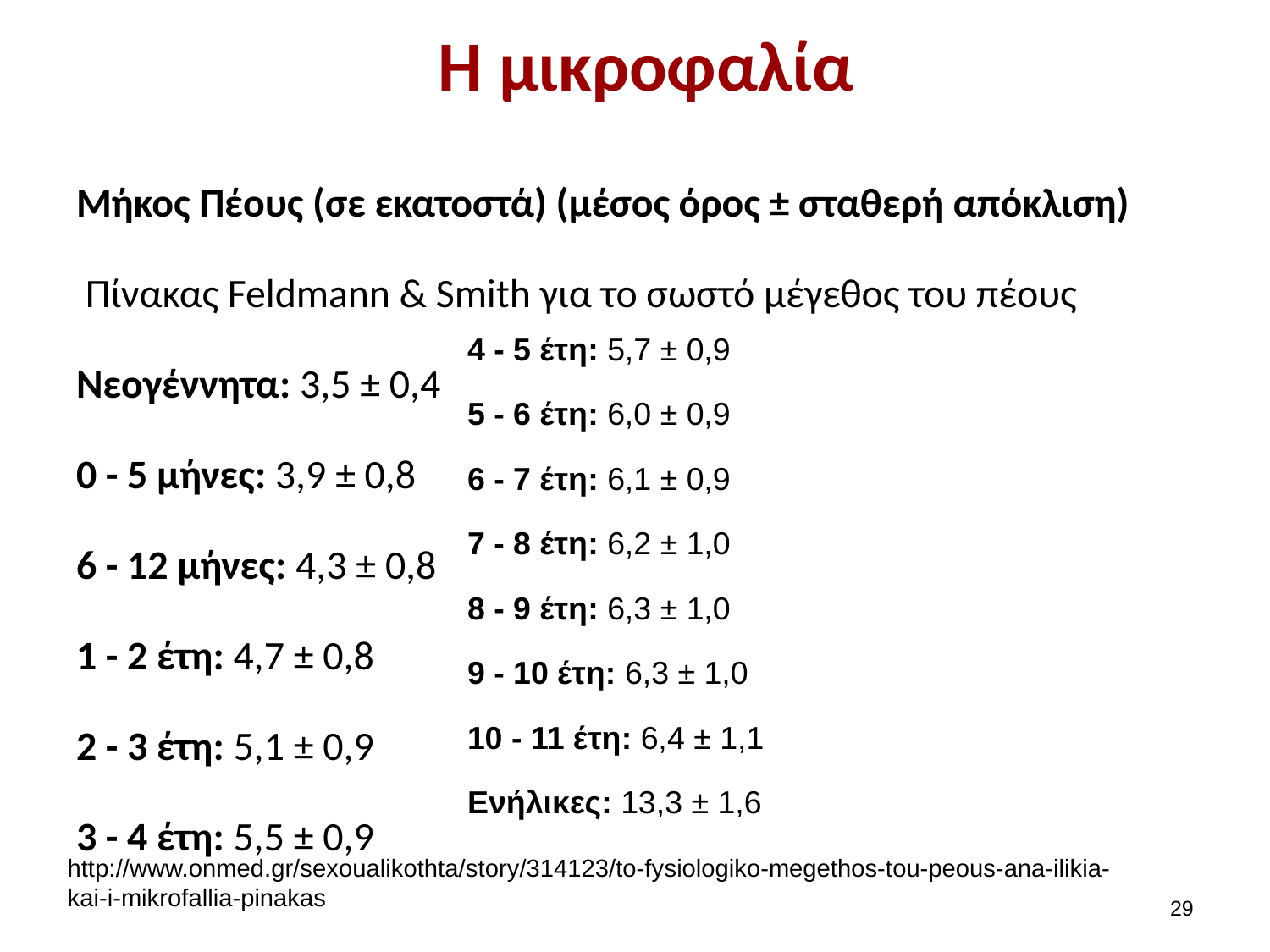

# Η μικροφαλία
Μήκος Πέους (σε εκατοστά) (μέσος όρος ± σταθερή απόκλιση)
 Πίνακας Feldmann & Smith για το σωστό μέγεθος του πέους
Νεογέννητα: 3,5 ± 0,4
0 - 5 μήνες: 3,9 ± 0,8
6 - 12 μήνες: 4,3 ± 0,8
1 - 2 έτη: 4,7 ± 0,8
2 - 3 έτη: 5,1 ± 0,9
3 - 4 έτη: 5,5 ± 0,9

4 - 5 έτη: 5,7 ± 0,9
5 - 6 έτη: 6,0 ± 0,9
6 - 7 έτη: 6,1 ± 0,9
7 - 8 έτη: 6,2 ± 1,0
8 - 9 έτη: 6,3 ± 1,0
9 - 10 έτη: 6,3 ± 1,0
10 - 11 έτη: 6,4 ± 1,1
Ενήλικες: 13,3 ± 1,6
http://www.onmed.gr/sexoualikothta/story/314123/to-fysiologiko-megethos-tou-peous-ana-ilikia-kai-i-mikrofallia-pinakas
29